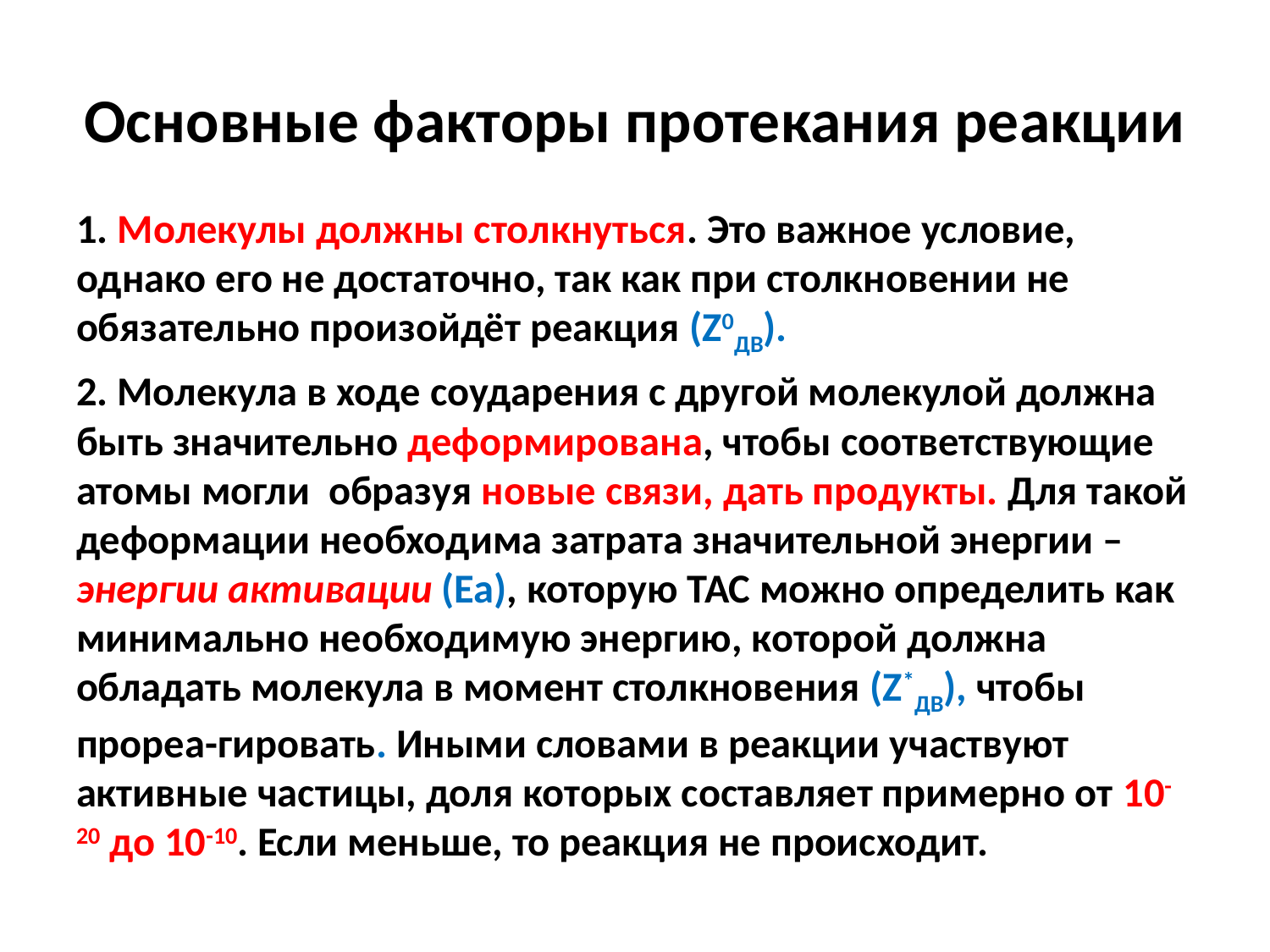

# Основные факторы протекания реакции
1. Молекулы должны столкнуться. Это важное условие, однако его не достаточно, так как при столкновении не обязательно произойдёт реакция (Z0ДВ).
2. Молекула в ходе соударения с другой молекулой должна быть значительно деформирована, чтобы соответствующие атомы могли  образуя новые связи, дать продукты. Для такой деформации необходима затрата значительной энергии – энергии активации (Ea), которую ТАС можно определить как минимально необходимую энергию, которой должна обладать молекула в момент столкновения (Z*ДВ), чтобы прореа-гировать. Иными словами в реакции участвуют активные частицы, доля которых составляет примерно от 10-20 до 10-10. Если меньше, то реакция не происходит.